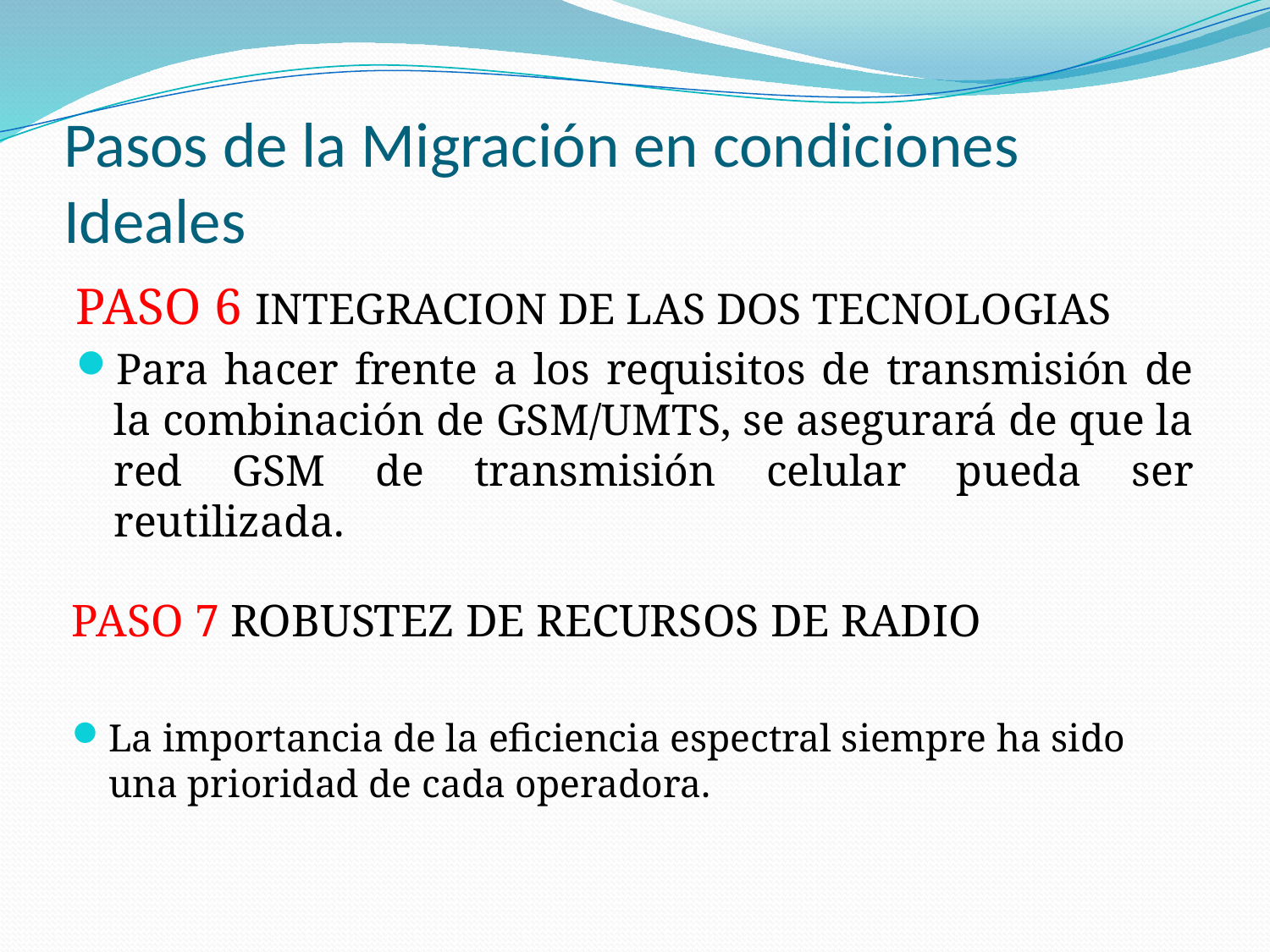

# Pasos de la Migración en condiciones Ideales
PASO 6 INTEGRACION DE LAS DOS TECNOLOGIAS
Para hacer frente a los requisitos de transmisión de la combinación de GSM/UMTS, se asegurará de que la red GSM de transmisión celular pueda ser reutilizada.

PASO 7 ROBUSTEZ DE RECURSOS DE RADIO

La importancia de la eficiencia espectral siempre ha sido una prioridad de cada operadora.